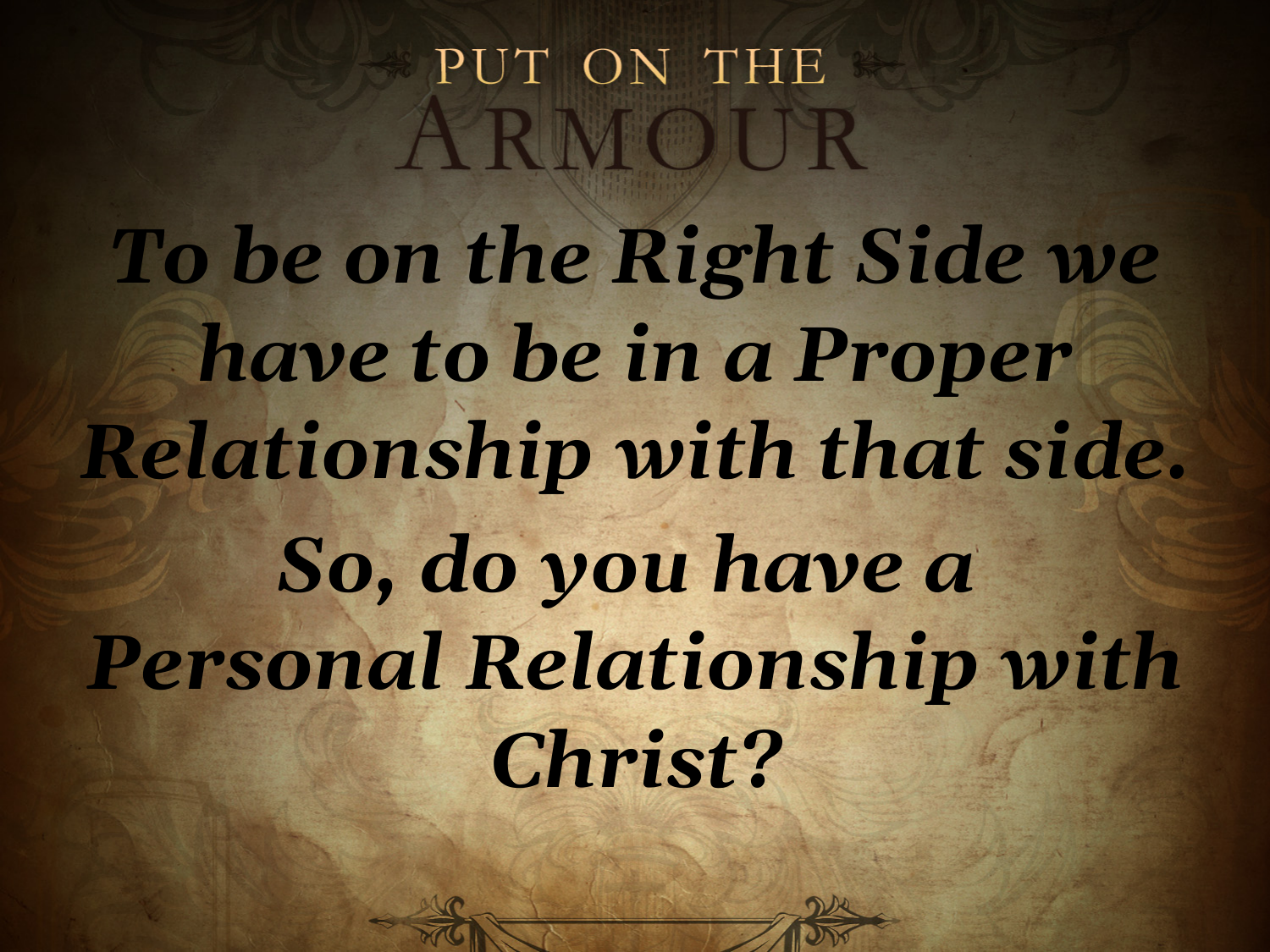

To be on the Right Side we have to be in a Proper Relationship with that side.
So, do you have a
Personal Relationship with Christ?